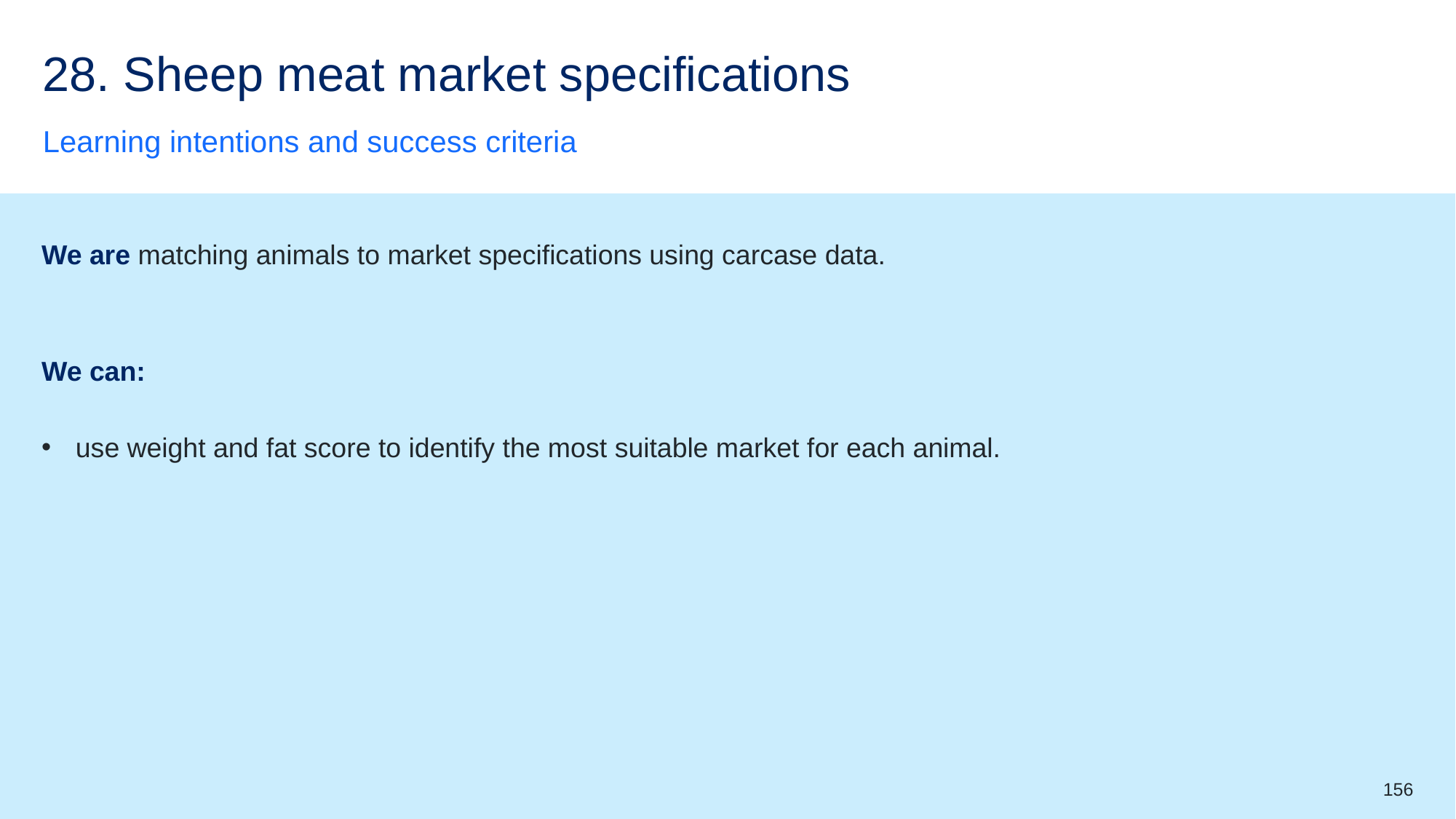

# 28. Sheep meat market specifications
Learning intentions and success criteria
We are matching animals to market specifications using carcase data.

We can:
use weight and fat score to identify the most suitable market for each animal.
156